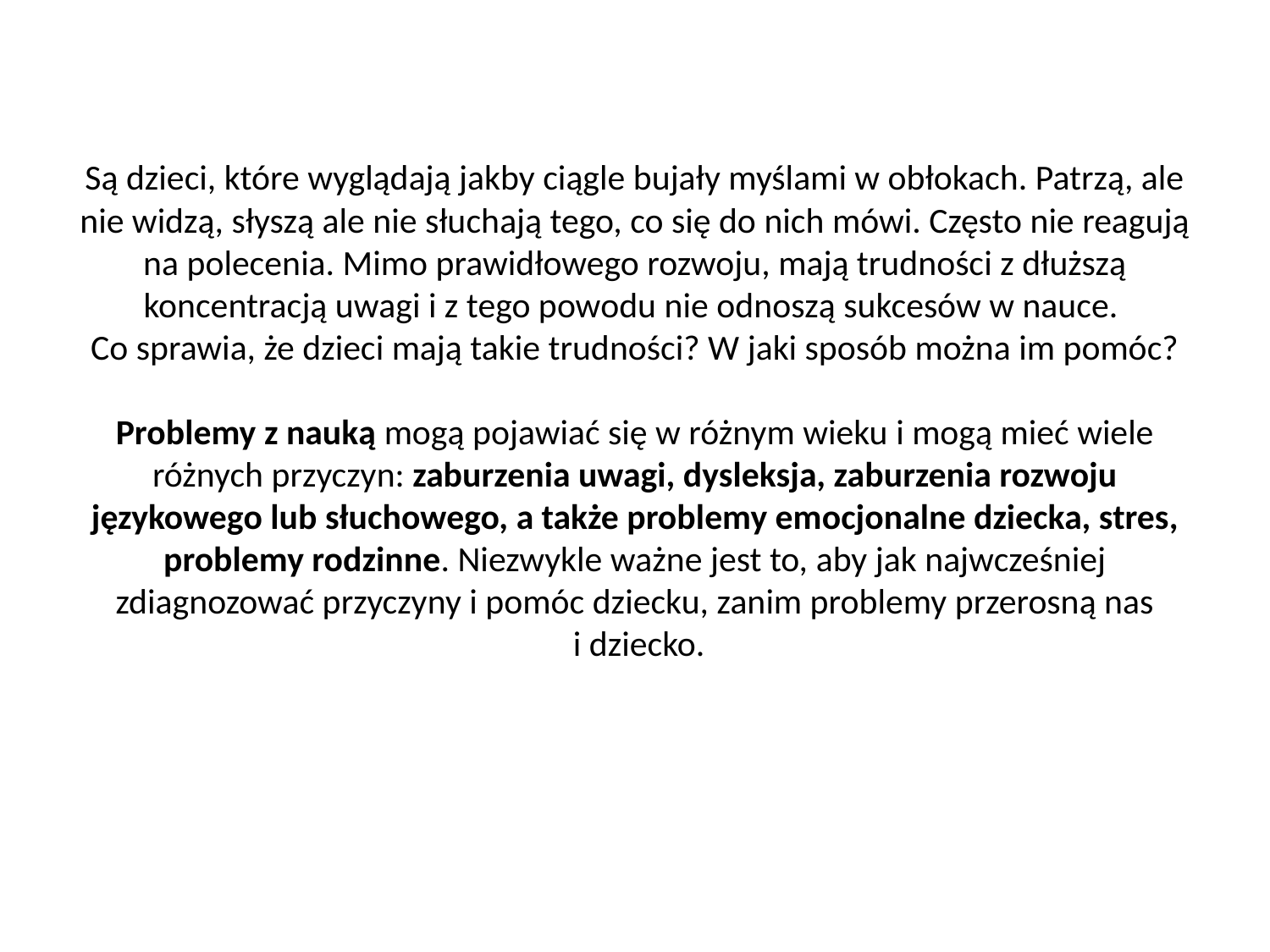

# Są dzieci, które wyglądają jakby ciągle bujały myślami w obłokach. Patrzą, ale nie widzą, słyszą ale nie słuchają tego, co się do nich mówi. Często nie reagują na polecenia. Mimo prawidłowego rozwoju, mają trudności z dłuższą koncentracją uwagi i z tego powodu nie odnoszą sukcesów w nauce. Co sprawia, że dzieci mają takie trudności? W jaki sposób można im pomóc? Problemy z nauką mogą pojawiać się w różnym wieku i mogą mieć wiele różnych przyczyn: zaburzenia uwagi, dysleksja, zaburzenia rozwoju językowego lub słuchowego, a także problemy emocjonalne dziecka, stres, problemy rodzinne. Niezwykle ważne jest to, aby jak najwcześniej zdiagnozować przyczyny i pomóc dziecku, zanim problemy przerosną nas i dziecko.